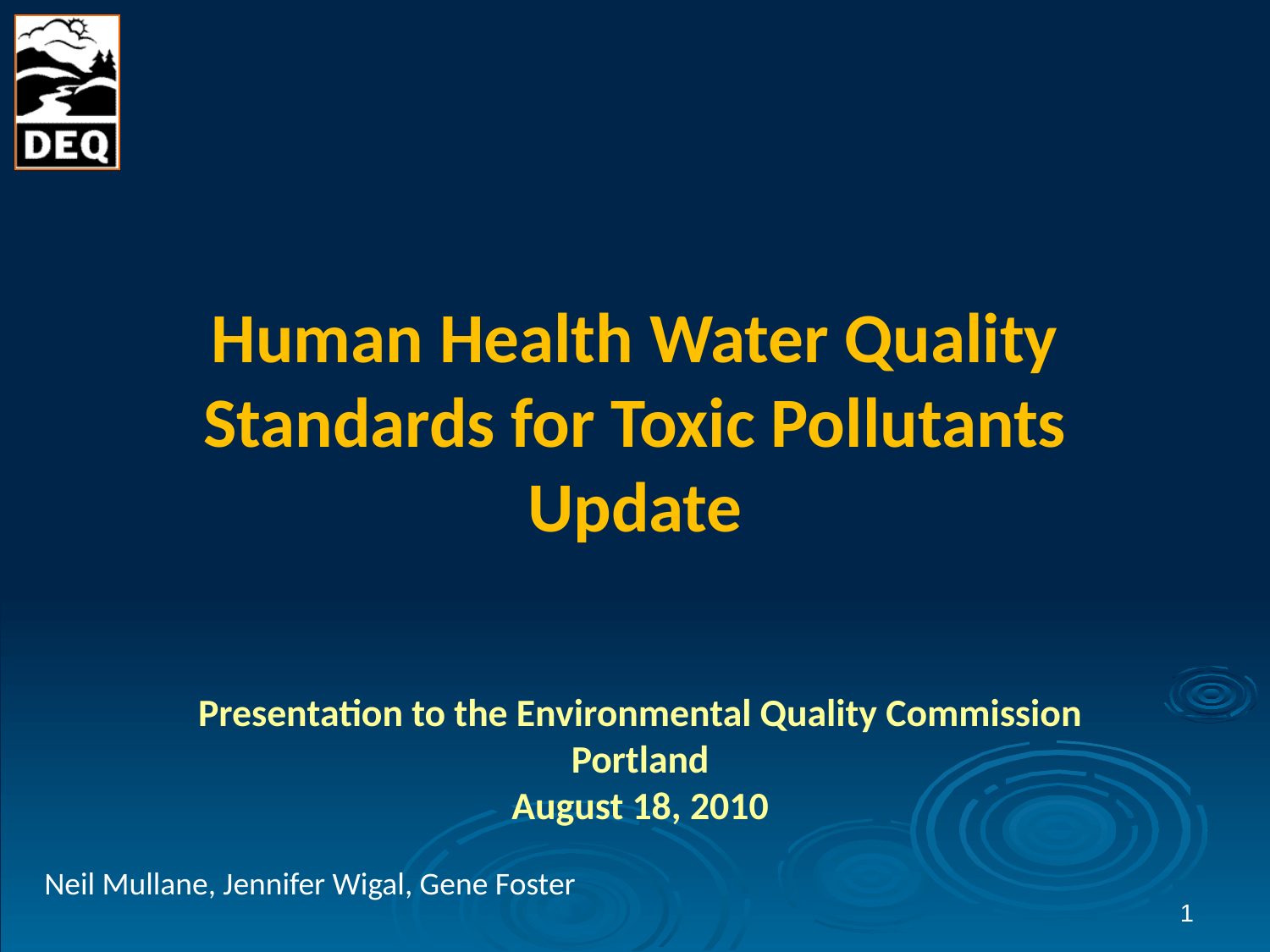

Human Health Water Quality Standards for Toxic Pollutants
Update

Presentation to the Environmental Quality Commission
Portland
August 18, 2010
Neil Mullane, Jennifer Wigal, Gene Foster
1